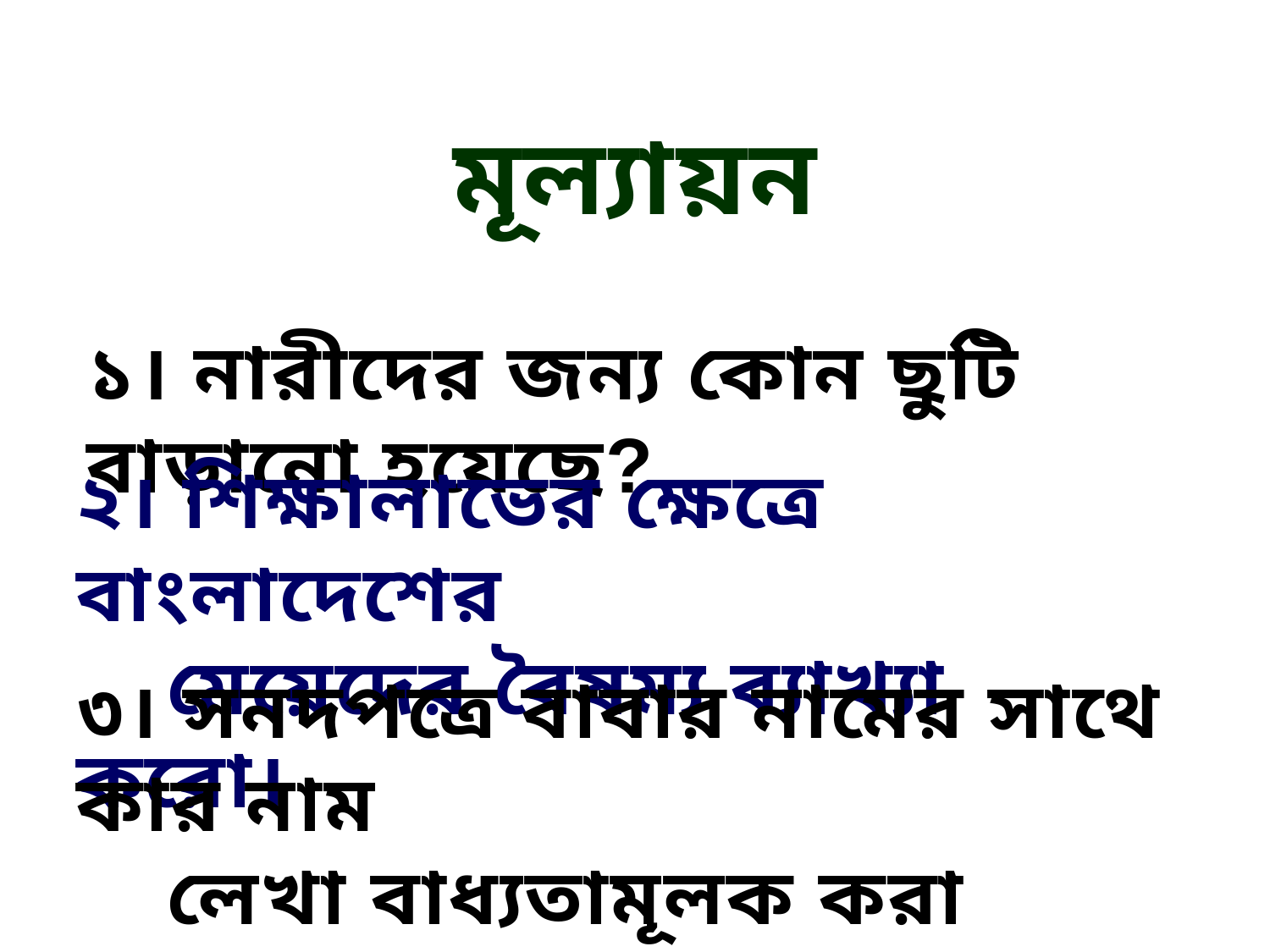

মূল্যায়ন
১। নারীদের জন্য কোন ছুটি বাড়ানো হয়েছে?
২। শিক্ষালাভের ক্ষেত্রে বাংলাদেশের
    মেয়েদের বৈষম্য ব্যাখ্যা করো।
৩। সনদপত্রে বাবার নামের সাথে কার নাম
    লেখা বাধ্যতামূলক করা হয়েছে?